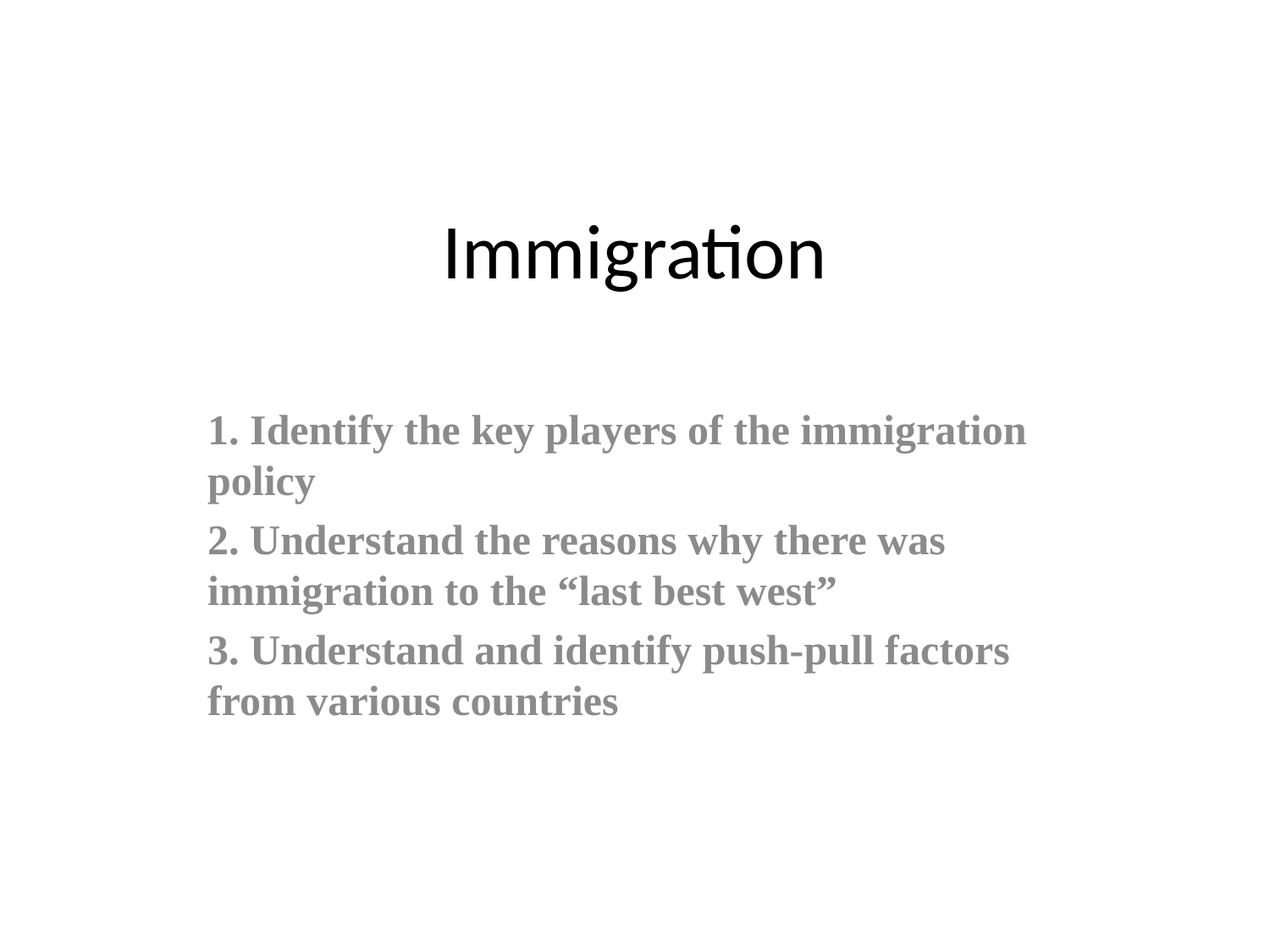

# Immigration
1. Identify the key players of the immigration policy
2. Understand the reasons why there was immigration to the “last best west”
3. Understand and identify push-pull factors from various countries